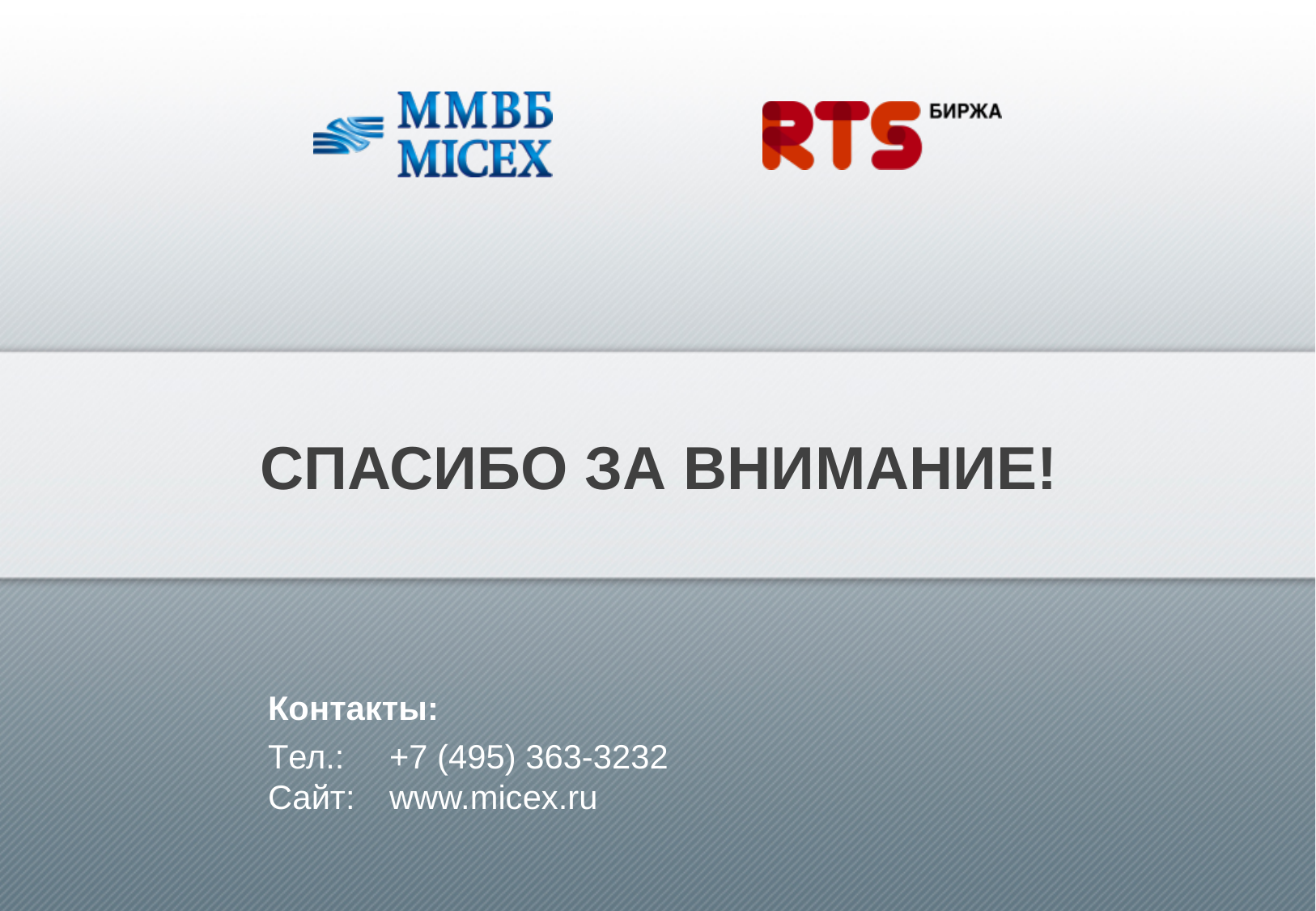

СПАСИБО ЗА ВНИМАНИЕ!
Контакты:
Tел.:	+7 (495) 363-3232
Сайт: 	www.micex.ru